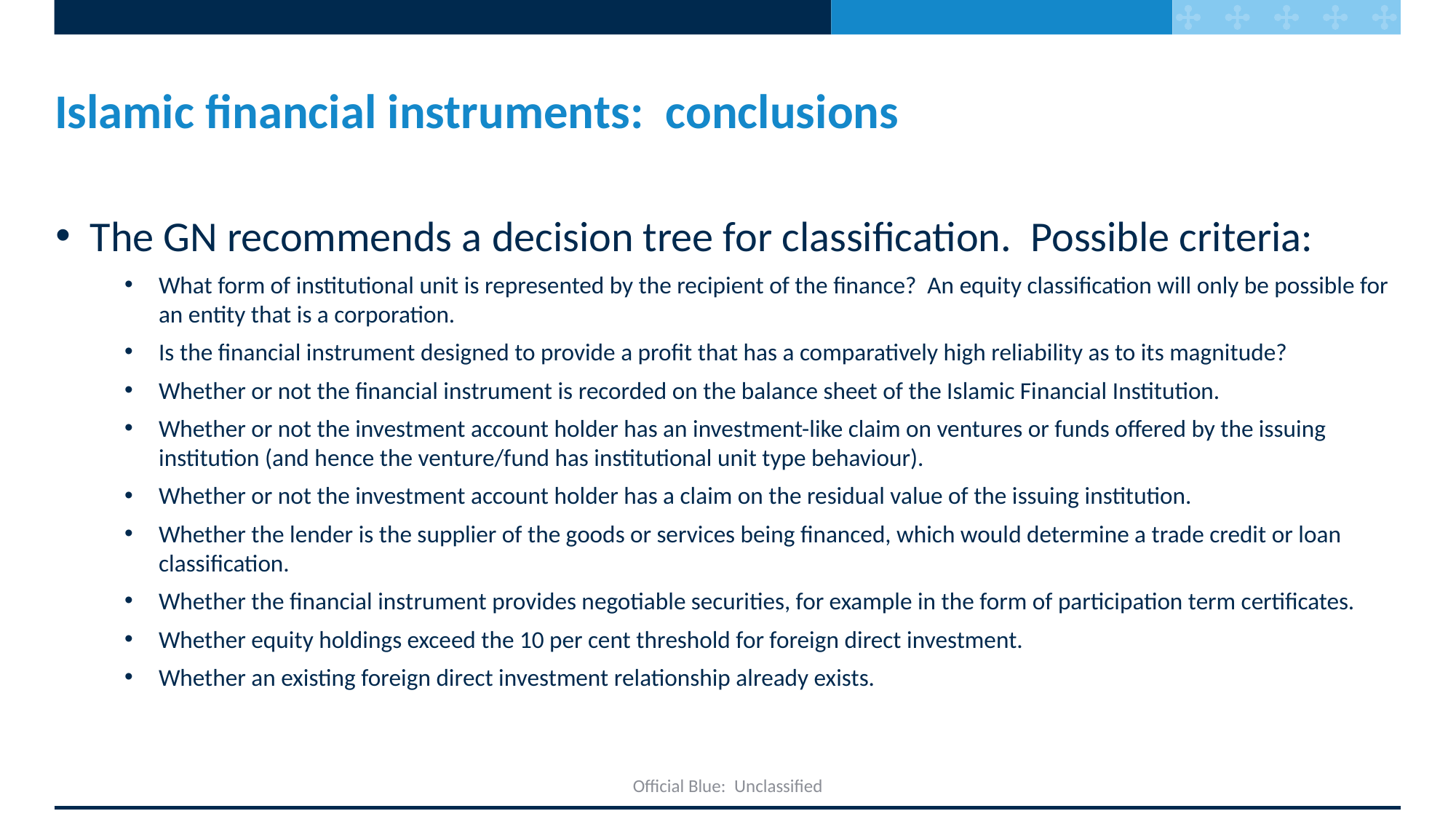

# Islamic financial instruments:  conclusions
The GN recommends a decision tree for classification.  Possible criteria:
What form of institutional unit is represented by the recipient of the finance?  An equity classification will only be possible for an entity that is a corporation.
Is the financial instrument designed to provide a profit that has a comparatively high reliability as to its magnitude?
Whether or not the financial instrument is recorded on the balance sheet of the Islamic Financial Institution.
Whether or not the investment account holder has an investment-like claim on ventures or funds offered by the issuing institution (and hence the venture/fund has institutional unit type behaviour).
Whether or not the investment account holder has a claim on the residual value of the issuing institution.
Whether the lender is the supplier of the goods or services being financed, which would determine a trade credit or loan classification.
Whether the financial instrument provides negotiable securities, for example in the form of participation term certificates.
Whether equity holdings exceed the 10 per cent threshold for foreign direct investment.
Whether an existing foreign direct investment relationship already exists.
Official Blue:  Unclassified